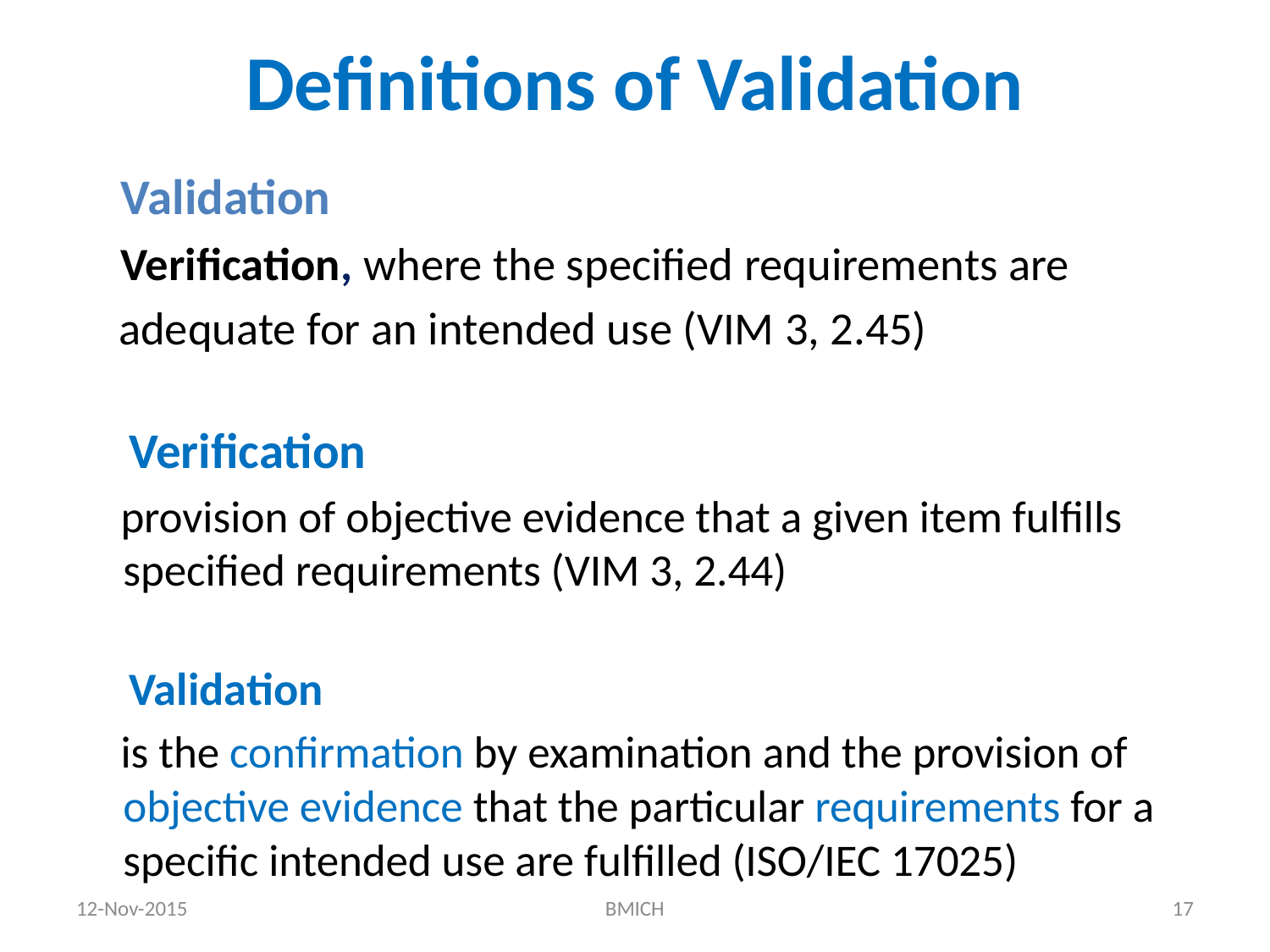

# Definitions of Validation
    Validation
     Verification, where the specified requirements are
    adequate for an intended use (VIM 3, 2.45)

     Verification
     provision of objective evidence that a given item fulfills specified requirements (VIM 3, 2.44)

     Validation
     is the confirmation by examination and the provision of objective evidence that the particular requirements for a specific intended use are fulfilled (ISO/IEC 17025)

12-Nov-2015
BMICH
17